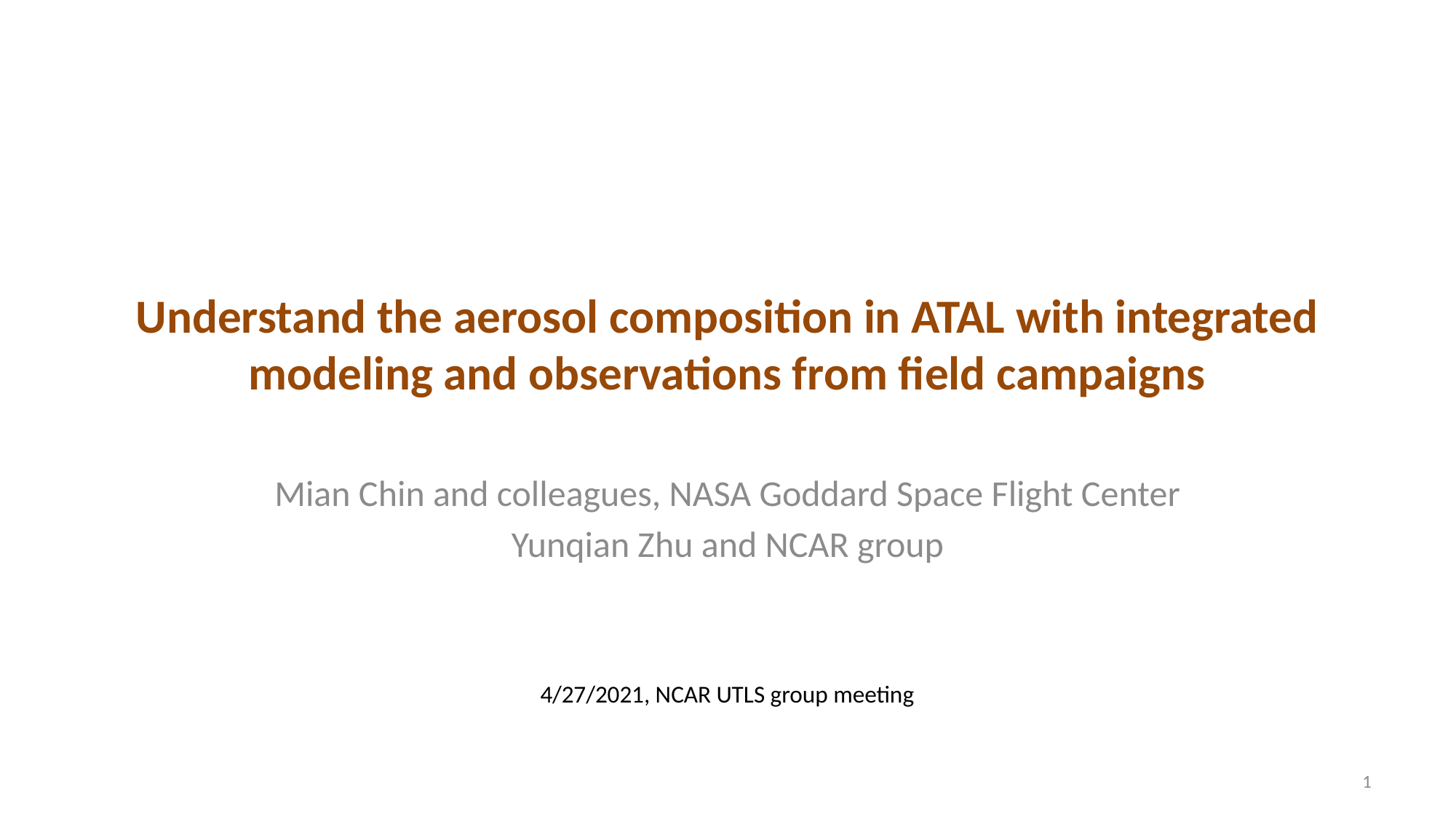

# Understand the aerosol composition in ATAL with integrated modeling and observations from field campaigns
Mian Chin and colleagues, NASA Goddard Space Flight Center
Yunqian Zhu and NCAR group
4/27/2021, NCAR UTLS group meeting
1